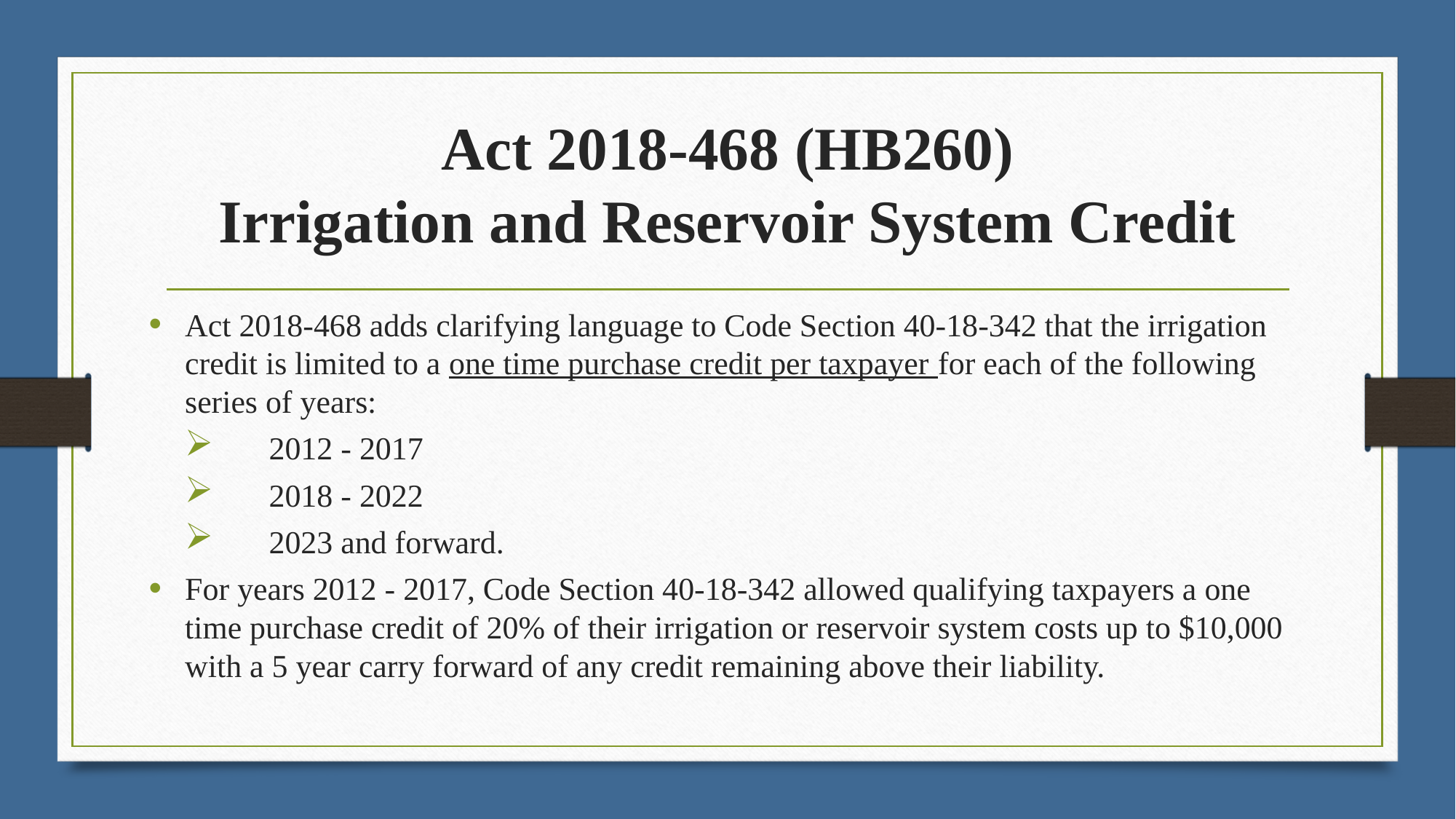

# Act 2018-468 (HB260) Irrigation and Reservoir System Credit
Act 2018-468 adds clarifying language to Code Section 40-18-342 that the irrigation credit is limited to a one time purchase credit per taxpayer for each of the following series of years:
2012 - 2017
2018 - 2022
2023 and forward.
For years 2012 - 2017, Code Section 40-18-342 allowed qualifying taxpayers a one time purchase credit of 20% of their irrigation or reservoir system costs up to $10,000 with a 5 year carry forward of any credit remaining above their liability.